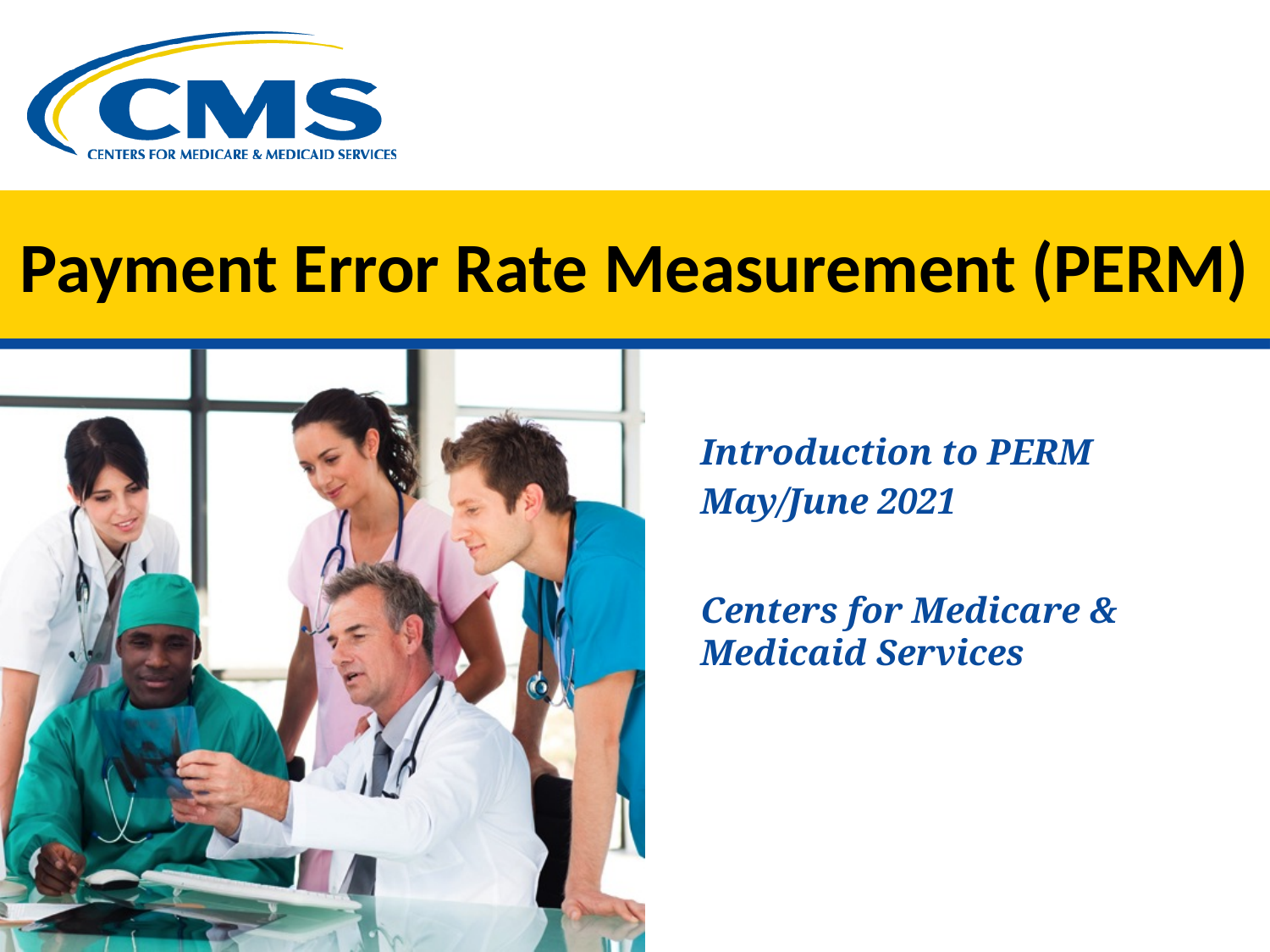

# Payment Error Rate Measurement (PERM)
Introduction to PERM
May/June 2021
Centers for Medicare & Medicaid Services